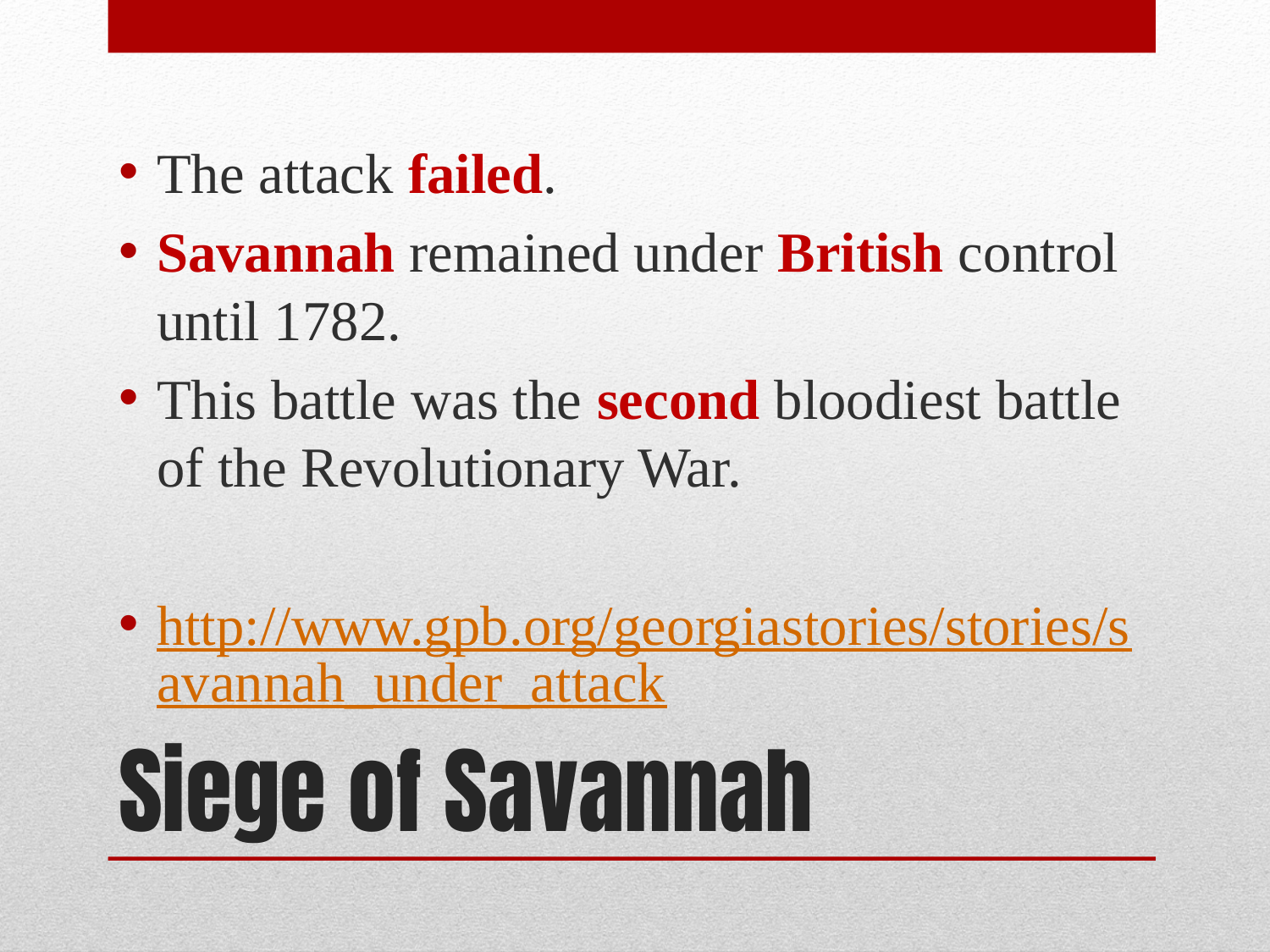

The attack failed.
Savannah remained under British control until 1782.
This battle was the second bloodiest battle of the Revolutionary War.

http://www.gpb.org/georgiastories/stories/savannah_under_attack
# Siege of Savannah